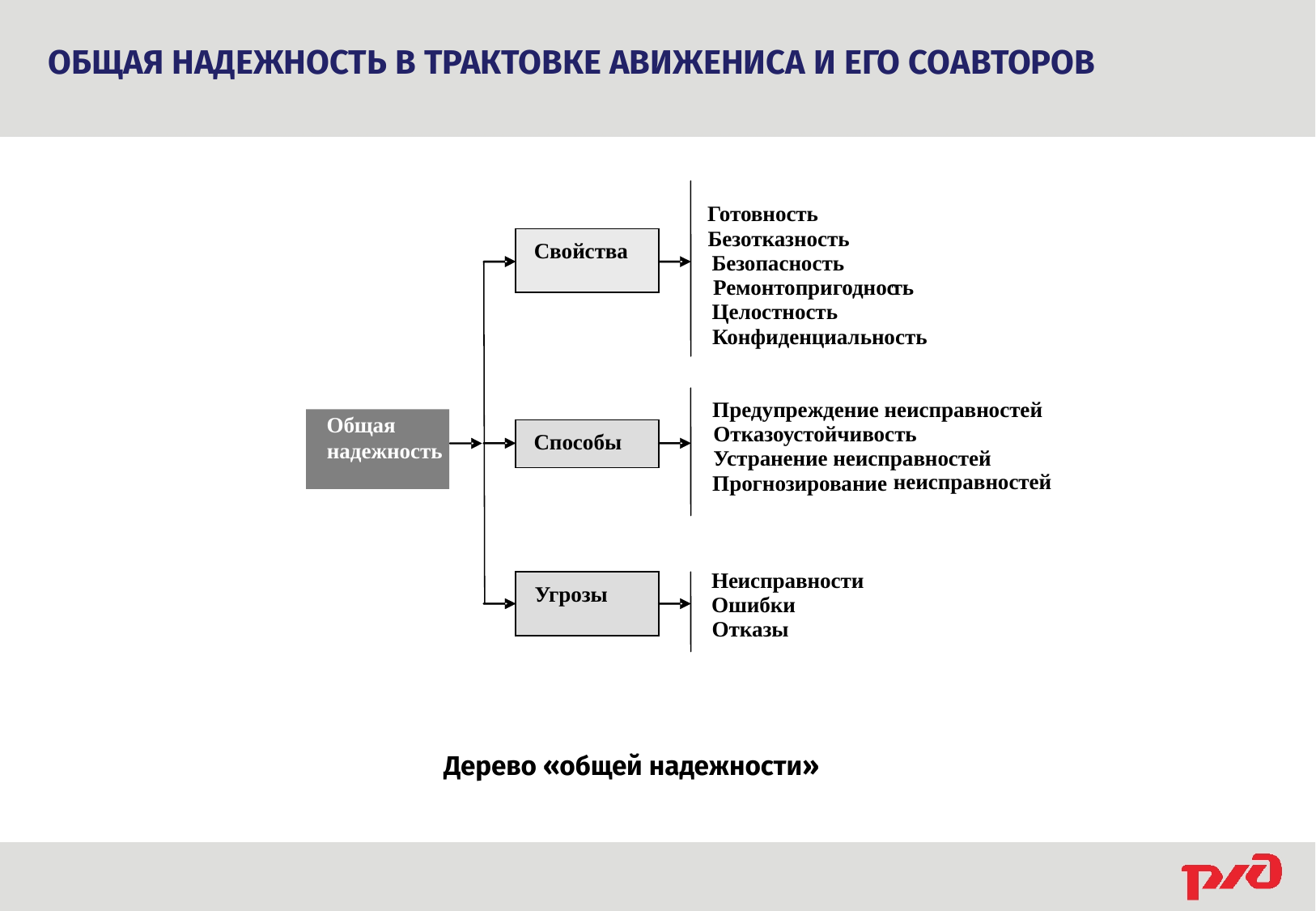

ОБЩАЯ НАДЕЖНОСТЬ В ТРАКТОВКЕ АВИЖЕНИСА И ЕГО СОАВТОРОВ

Готовность

Безотказность

Свойства

Безопасность

Ремонтопригоднос
ть

Целостность

Конфиденциальность

Предупреждение неисправностей

Общая

Отказоустойчивость

Способы

надежность

Устранение неисправностей

неисправностей
Прогнозирование

Не
исправности

Угрозы

Ошибки

Отказы

Дерево «общей надежности»